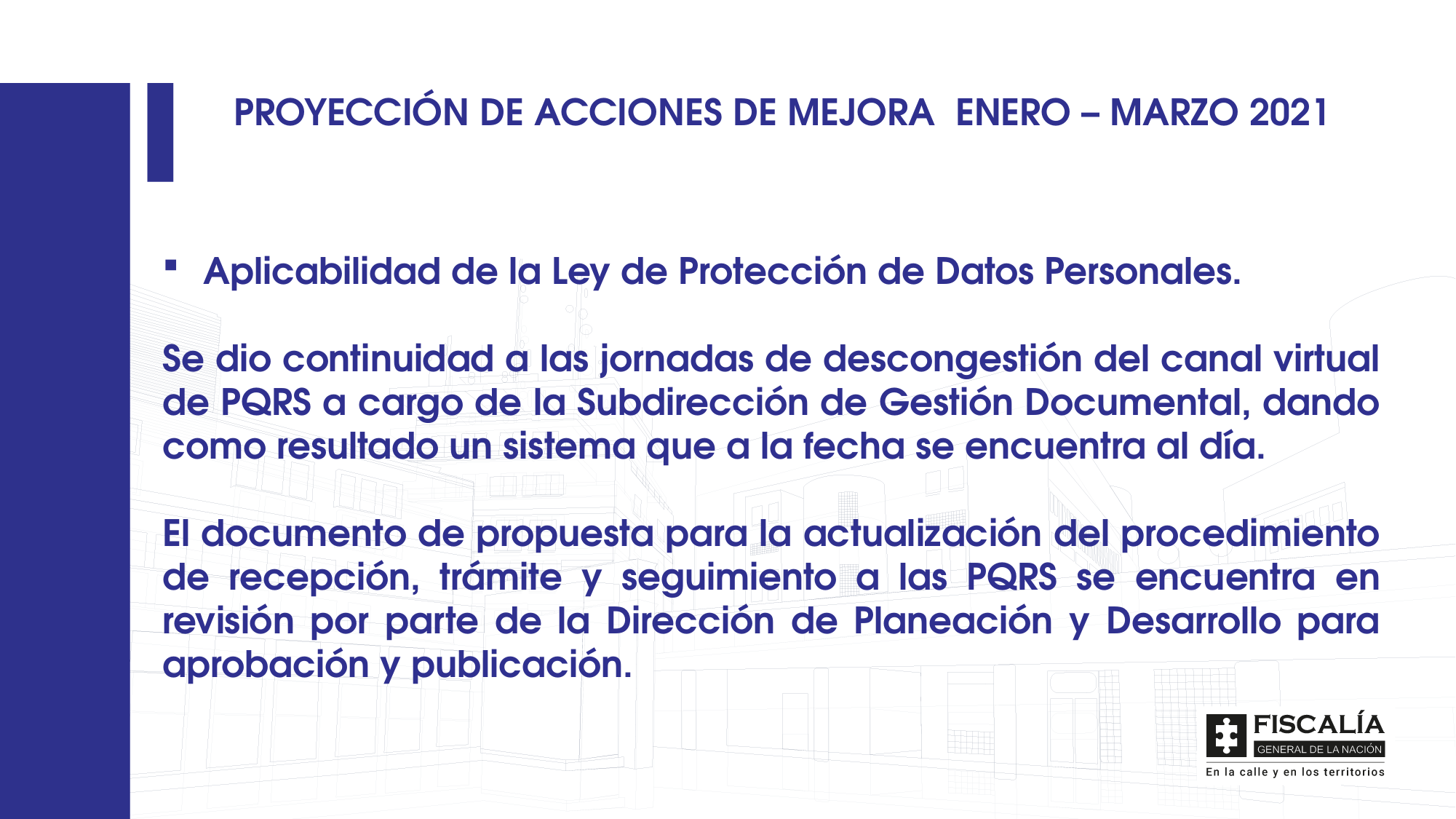

PROYECCIÓN DE ACCIONES DE MEJORA  ENERO – MARZO 2021

Aplicabilidad de la Ley de Protección de Datos Personales.

Se dio continuidad a las jornadas de descongestión del canal virtual de PQRS a cargo de la Subdirección de Gestión Documental, dando como resultado un sistema que a la fecha se encuentra al día.

El documento de propuesta para la actualización del procedimiento de recepción, trámite y seguimiento a las PQRS se encuentra en revisión por parte de la Dirección de Planeación y Desarrollo para aprobación y publicación.